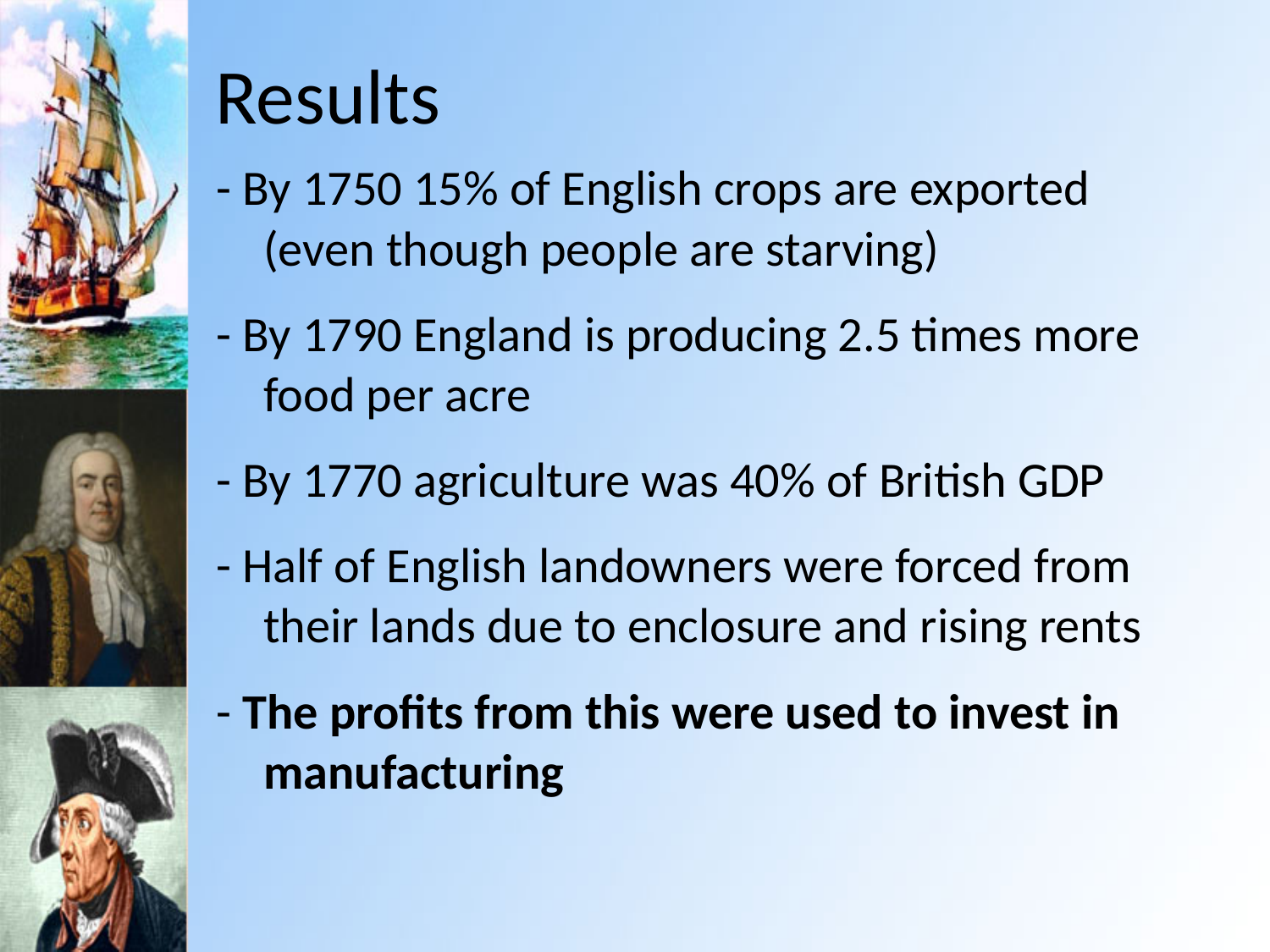

Results
- By 1750 15% of English crops are exported (even though people are starving)
- By 1790 England is producing 2.5 times more food per acre
- By 1770 agriculture was 40% of British GDP
- Half of English landowners were forced from their lands due to enclosure and rising rents
- The profits from this were used to invest in manufacturing